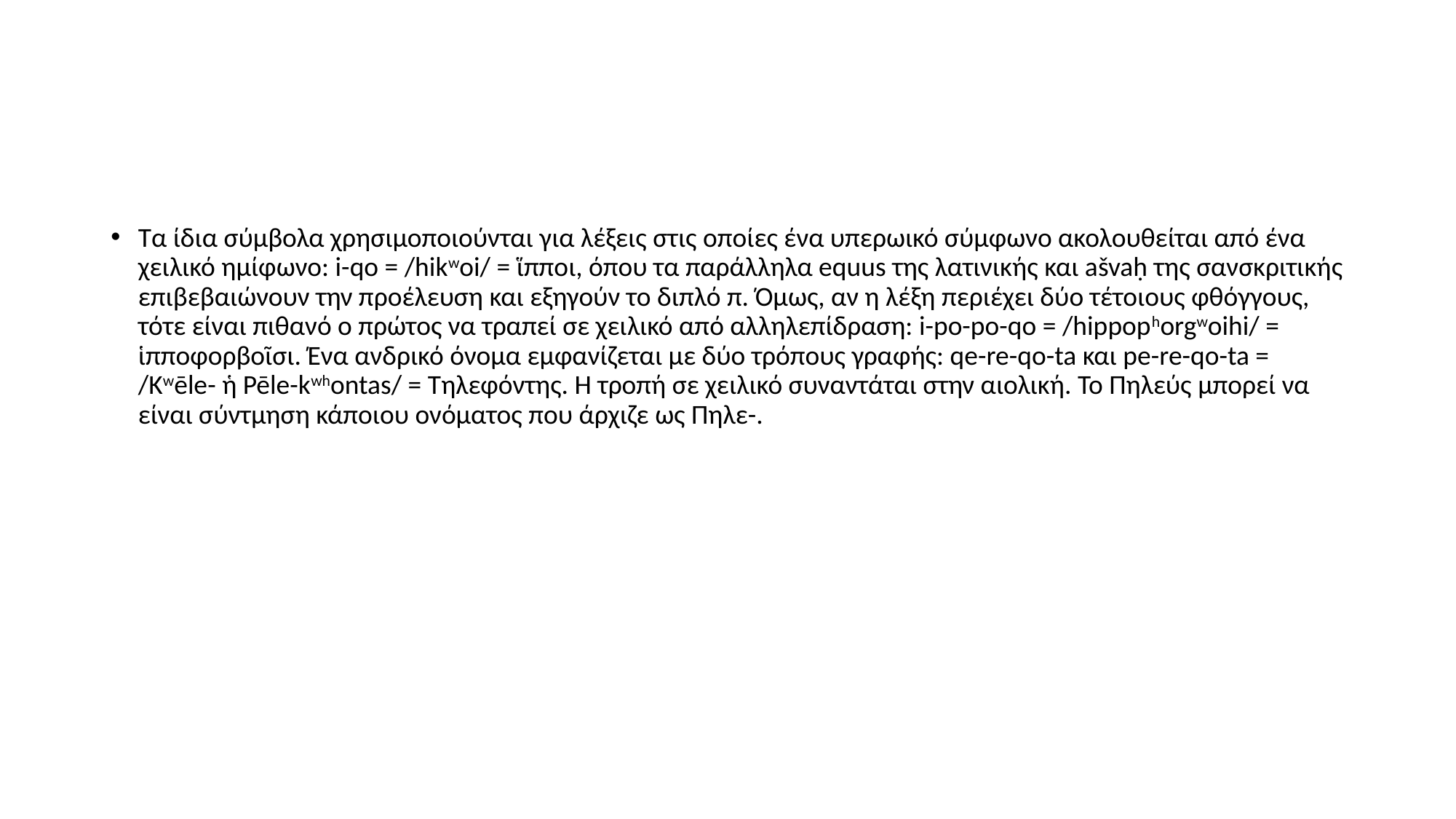

#
Τα ίδια σύμβολα χρησιμοποιούνται για λέξεις στις οποίες ένα υπερωικό σύμφωνο ακολουθείται από ένα χειλικό ημίφωνο: i-qo = /hikwoi/ = ἵπποι, όπου τα παράλληλα equus της λατινικής και ašvaḥ της σανσκριτικής επιβεβαιώνουν την προέλευση και εξηγούν το διπλό π. Όμως, αν η λέξη περιέχει δύο τέτοιους φθόγγους, τότε είναι πιθανό ο πρώτος να τραπεί σε χειλικό από αλληλεπίδραση: i-po-po-qo = /hippophorgwoihi/ = ἱπποφορβοῖσι. Ένα ανδρικό όνομα εμφανίζεται με δύο τρόπους γραφής: qe-re-qo-ta και pe-re-qo-ta = /Kwēle- ἡ Pēle-kwhontas/ = Τηλεφόντης. Η τροπή σε χειλικό συναντάται στην αιολική. Το Πηλεύς μπορεί να είναι σύντμηση κάποιου ονόματος που άρχιζε ως Πηλε-.